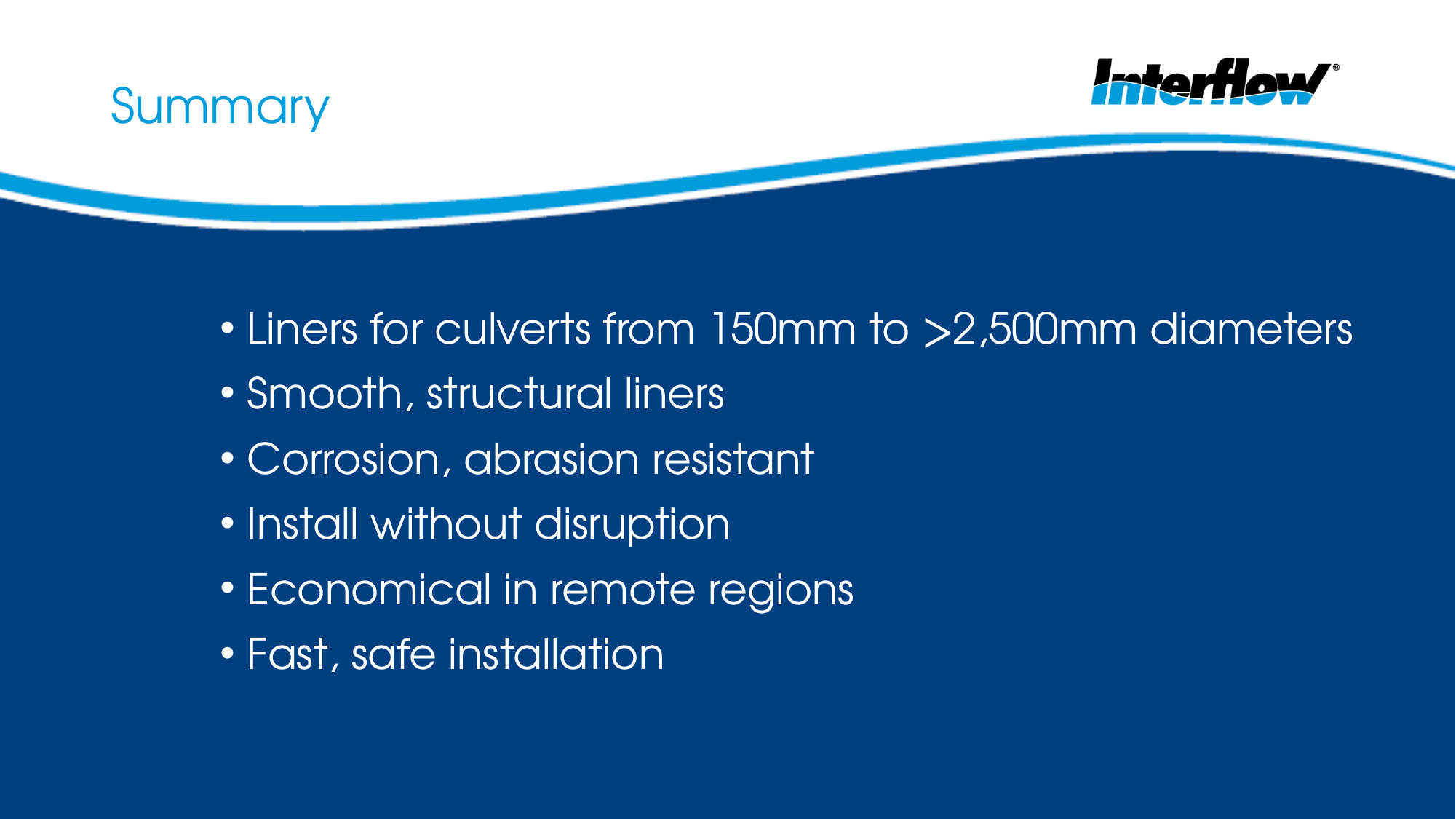

# Summary
Liners for culverts from 150mm to >2,500mm diameters
Smooth, structural liners
Corrosion, abrasion resistant
Install without disruption
Economical in remote regions
Fast, safe installation